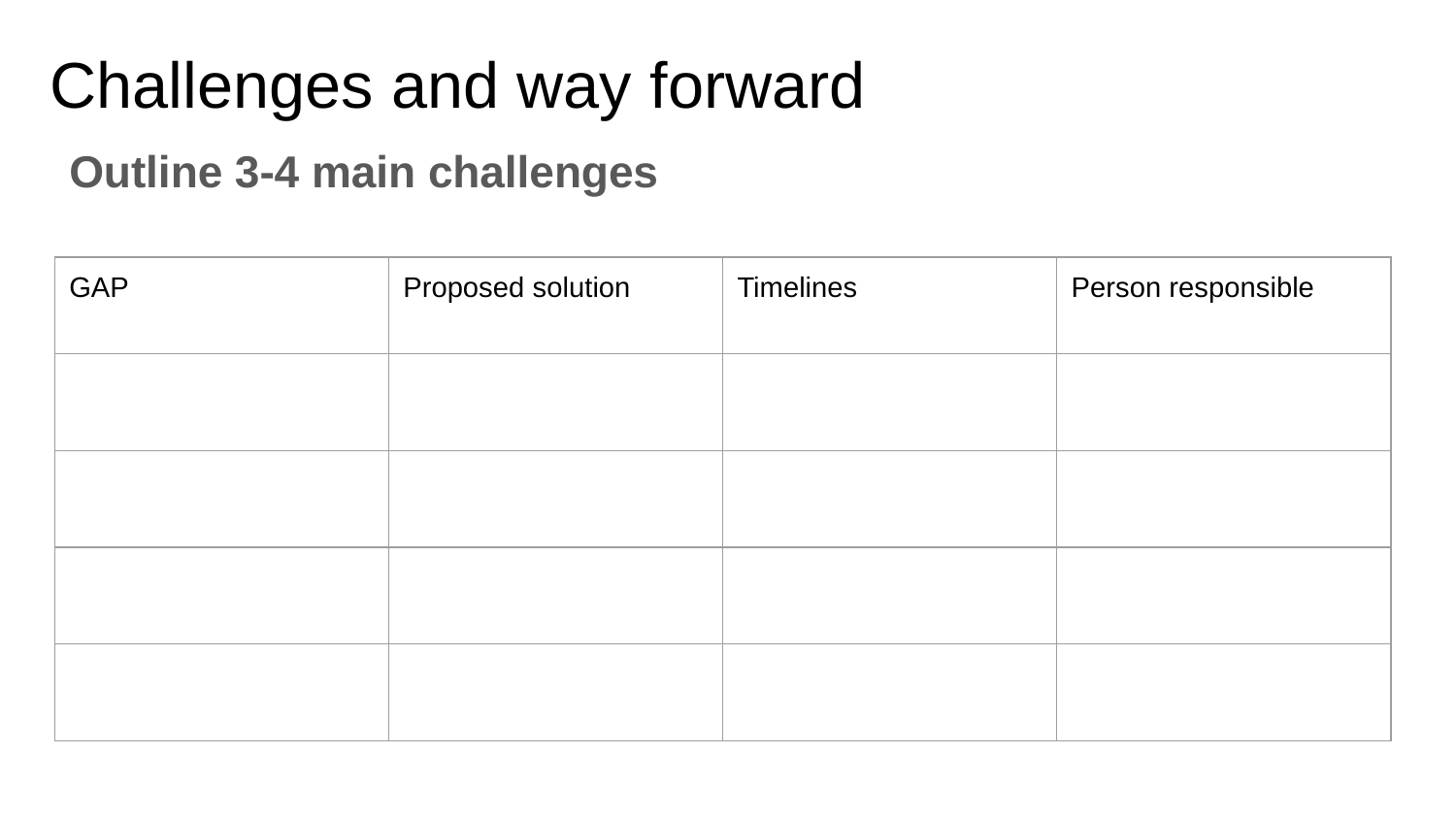

# Challenges and way forward
Outline 3-4 main challenges
| GAP | Proposed solution | Timelines | Person responsible |
| --- | --- | --- | --- |
|  |  |  |  |
|  |  |  |  |
|  |  |  |  |
|  |  |  |  |